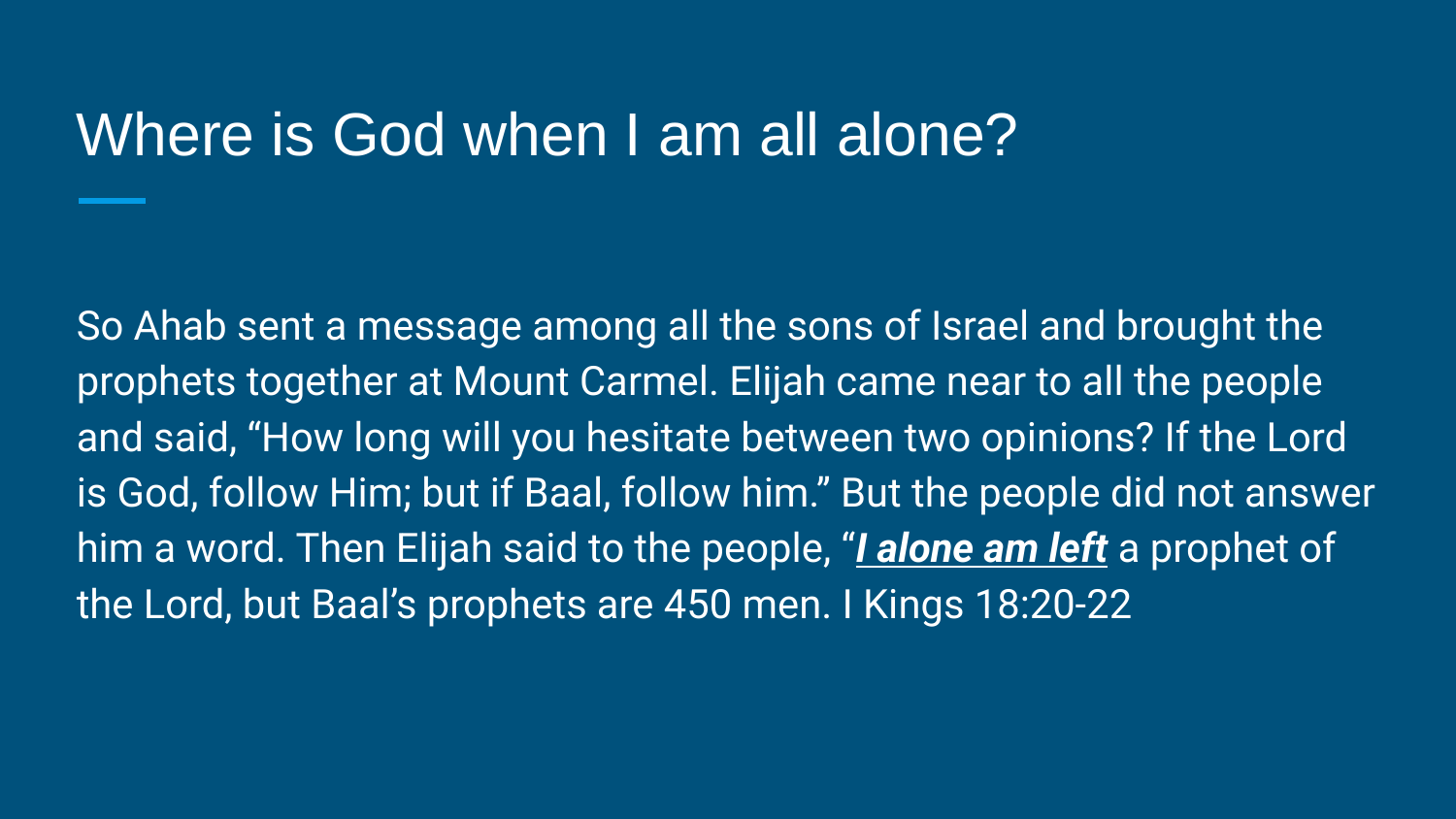

# Where is God when I am all alone?
So Ahab sent a message among all the sons of Israel and brought the prophets together at Mount Carmel. Elijah came near to all the people and said, “How long will you hesitate between two opinions? If the Lord is God, follow Him; but if Baal, follow him.” But the people did not answer him a word. Then Elijah said to the people, “I alone am left a prophet of the Lord, but Baal’s prophets are 450 men. I Kings 18:20-22